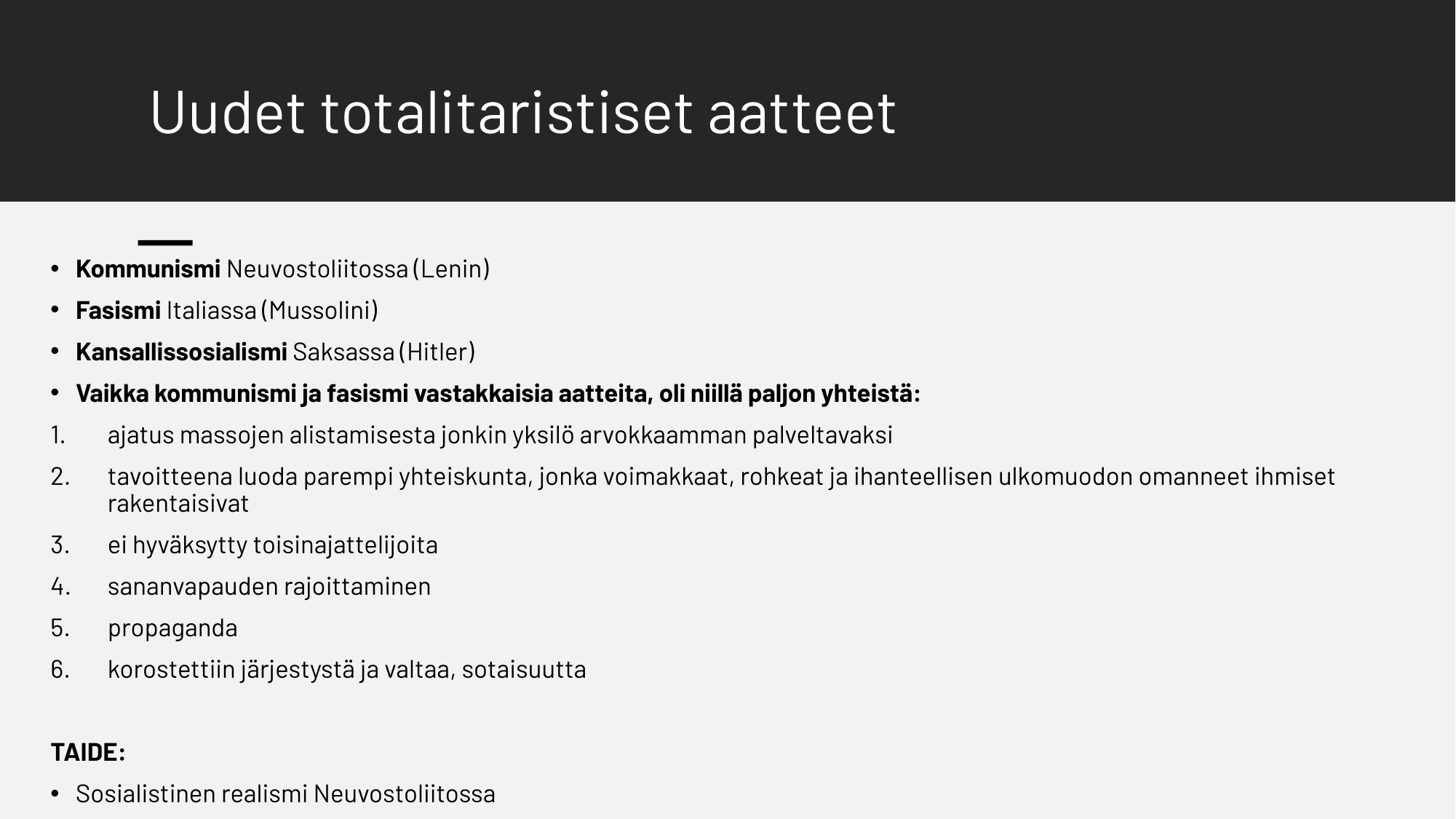

# Uudet totalitaristiset aatteet

Kommunismi Neuvostoliitossa (Lenin)
Fasismi Italiassa (Mussolini)
Kansallissosialismi Saksassa (Hitler)
Vaikka kommunismi ja fasismi vastakkaisia aatteita, oli niillä paljon yhteistä:
ajatus massojen alistamisesta jonkin yksilö arvokkaamman palveltavaksi
tavoitteena luoda parempi yhteiskunta, jonka voimakkaat, rohkeat ja ihanteellisen ulkomuodon omanneet ihmiset rakentaisivat
ei hyväksytty toisinajattelijoita
sananvapauden rajoittaminen
propaganda
korostettiin järjestystä ja valtaa, sotaisuutta

TAIDE:
Sosialistinen realismi Neuvostoliitossa